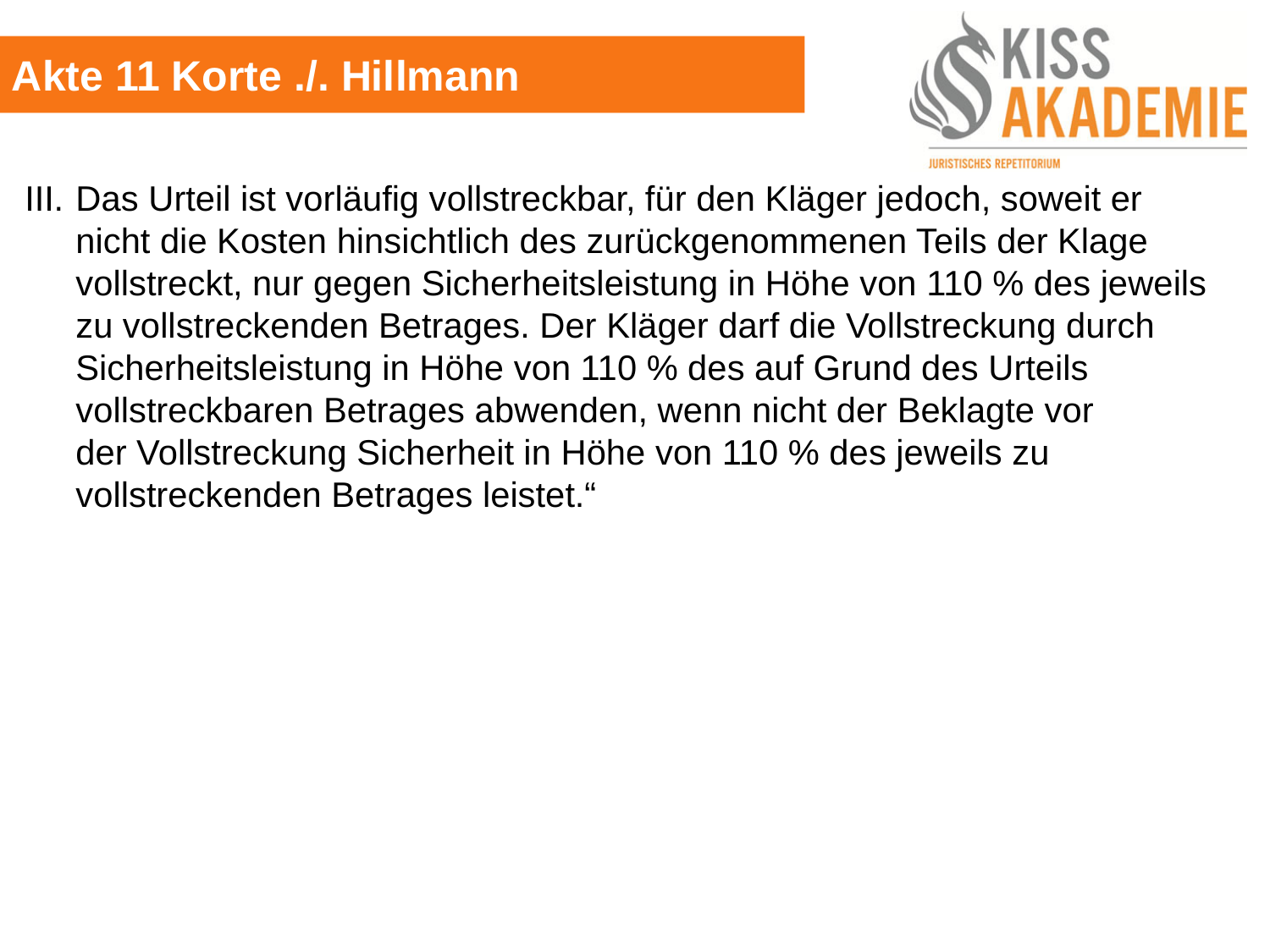

Akte 11 Korte ./. Hillmann

III.	Das Urteil ist vorläufig vollstreckbar, für den Kläger jedoch, soweit er		nicht die Kosten hinsichtlich des zurückgenommenen Teils der Klage 		vollstreckt, nur gegen Sicherheitsleistung in Höhe von 110 % des jeweils	zu vollstreckenden Betrages. Der Kläger darf die Vollstreckung durch		Sicherheitsleistung in Höhe von 110 % des auf Grund des Urteils 		vollstreckbaren Betrages abwenden, wenn nicht der Beklagte vor		der Vollstreckung Sicherheit in Höhe von 110 % des jeweils zu		vollstreckenden Betrages leistet.“